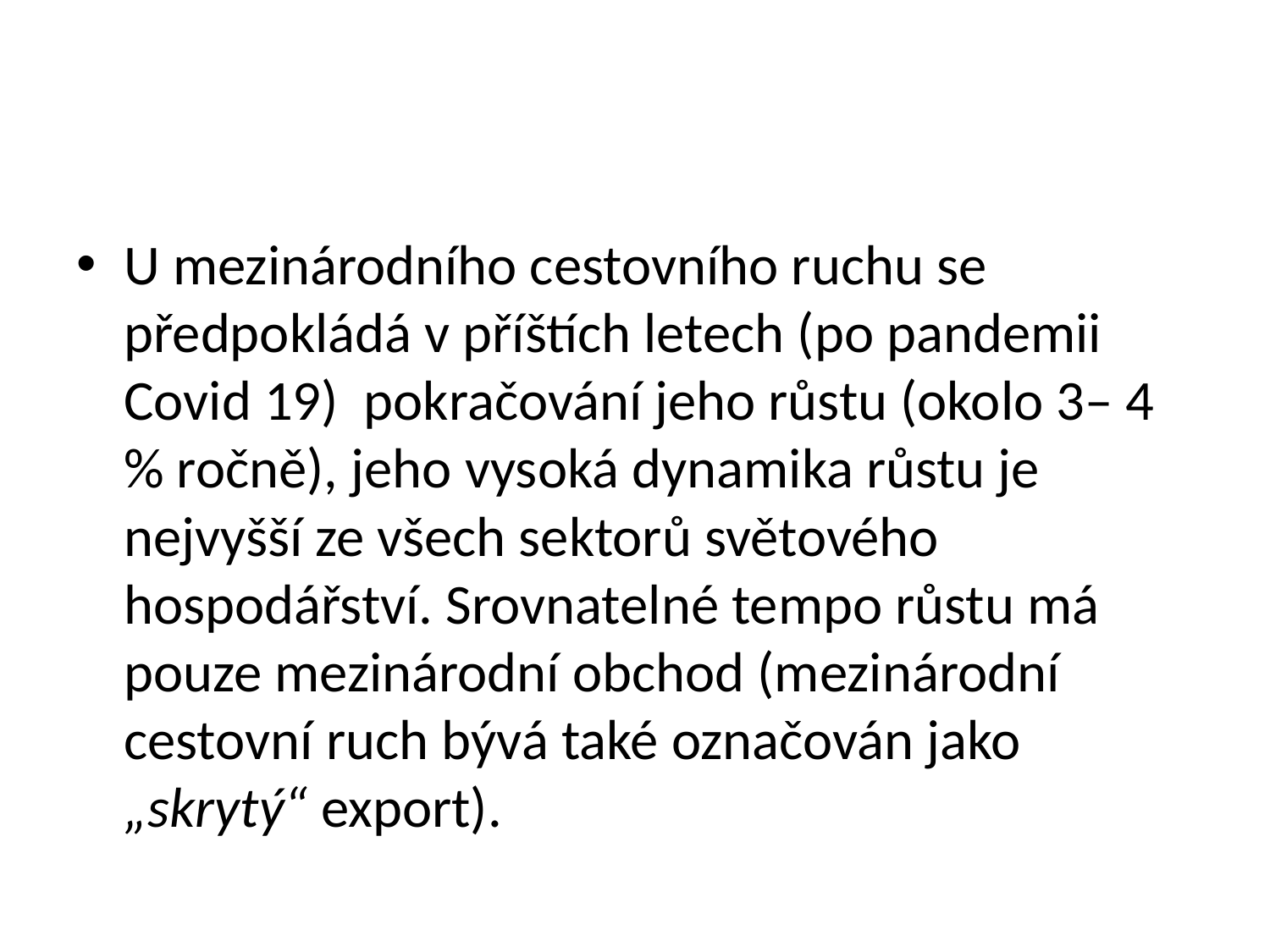

#
U mezinárodního cestovního ruchu se předpokládá v příštích letech (po pandemii Covid 19)  pokračování jeho růstu (okolo 3– 4 % ročně), jeho vysoká dynamika růstu je nejvyšší ze všech sektorů světového hospodářství. Srovnatelné tempo růstu má pouze mezinárodní obchod (mezinárodní cestovní ruch bývá také označován jako „skrytý“ export).